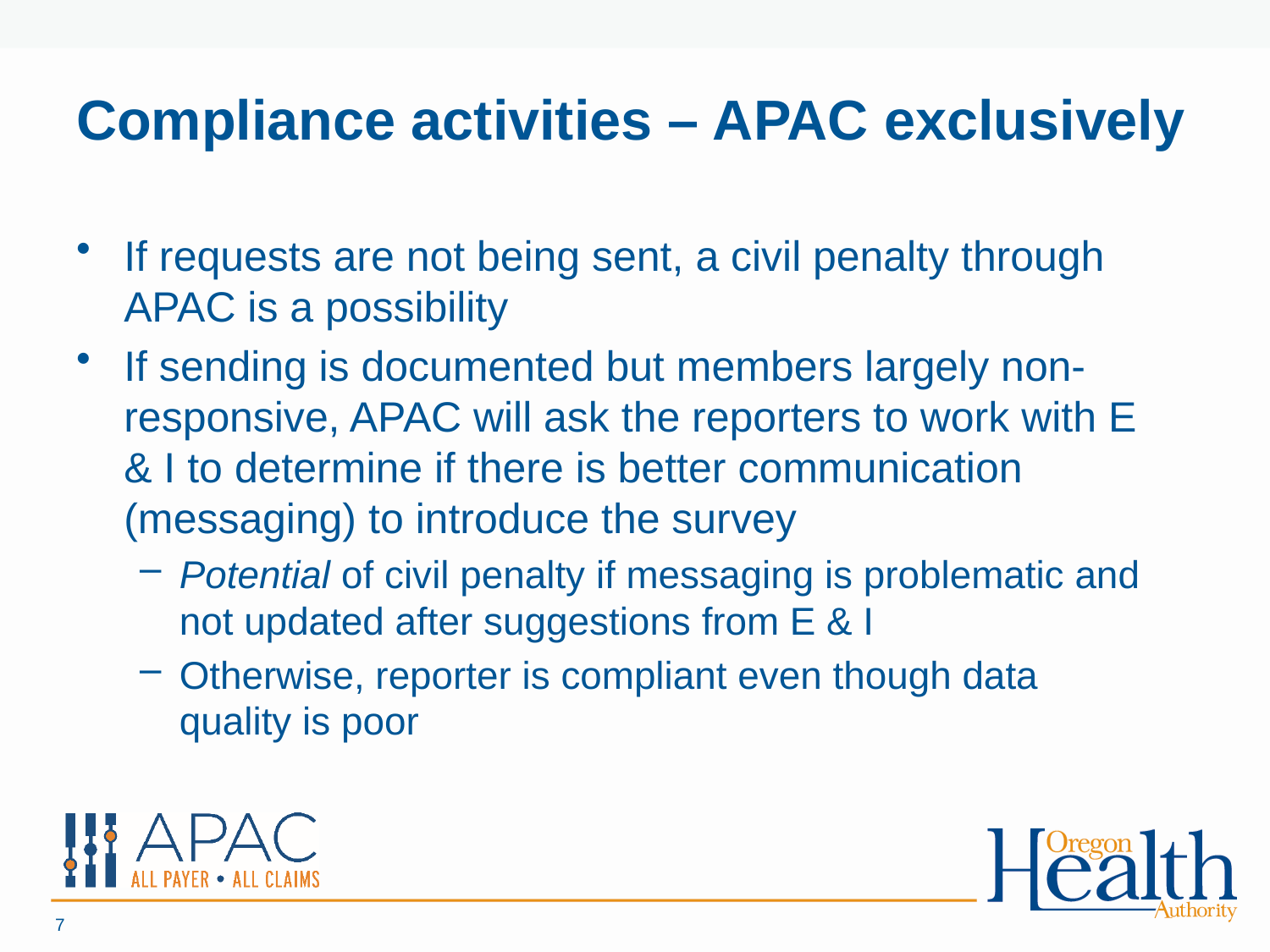

# Compliance activities – APAC exclusively
If requests are not being sent, a civil penalty through APAC is a possibility
If sending is documented but members largely non-responsive, APAC will ask the reporters to work with E & I to determine if there is better communication (messaging) to introduce the survey
Potential of civil penalty if messaging is problematic and not updated after suggestions from E & I
Otherwise, reporter is compliant even though data quality is poor
7